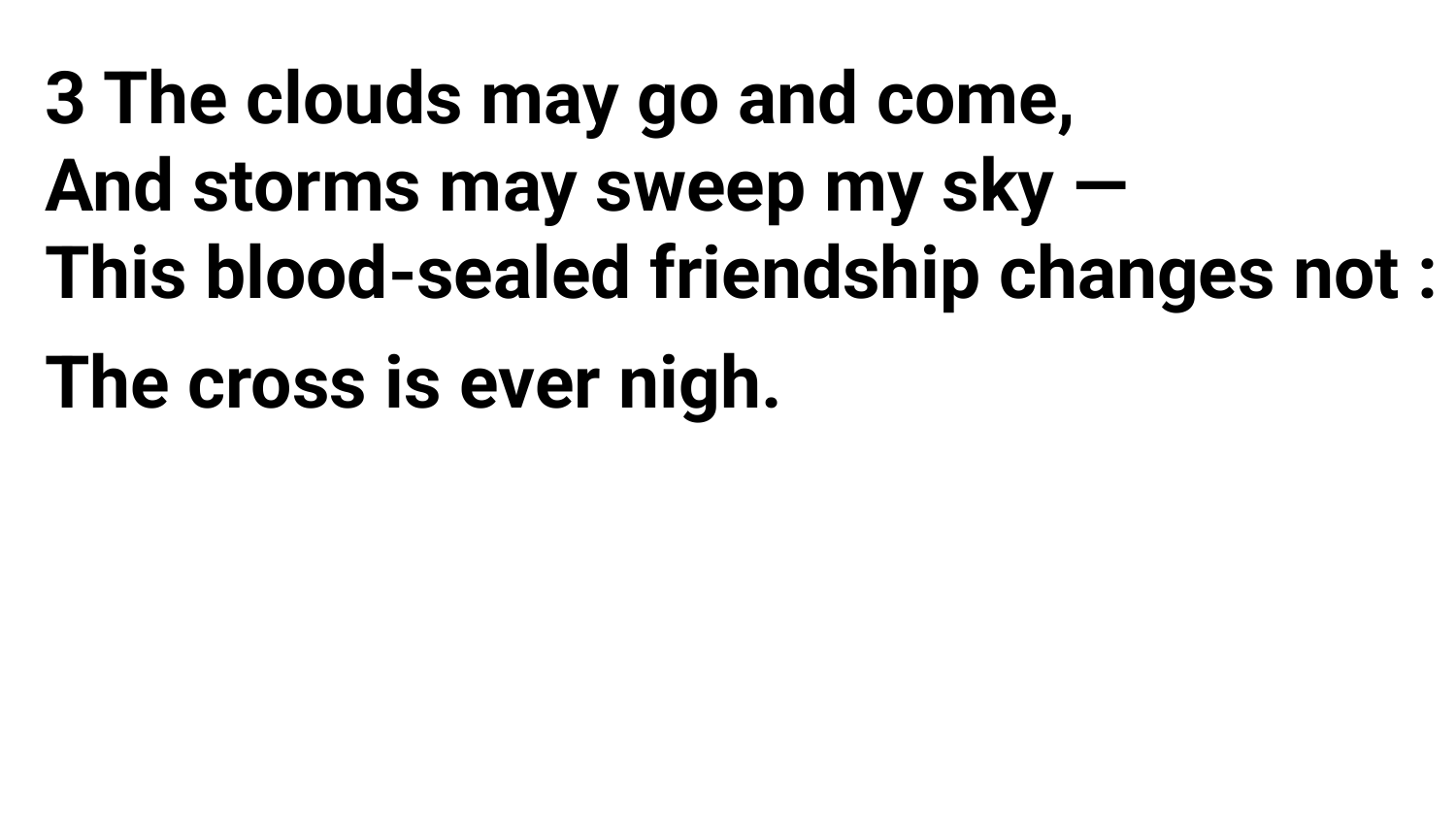

3 The clouds may go and come,
And storms may sweep my sky —
This blood-sealed friendship changes not :
The cross is ever nigh.